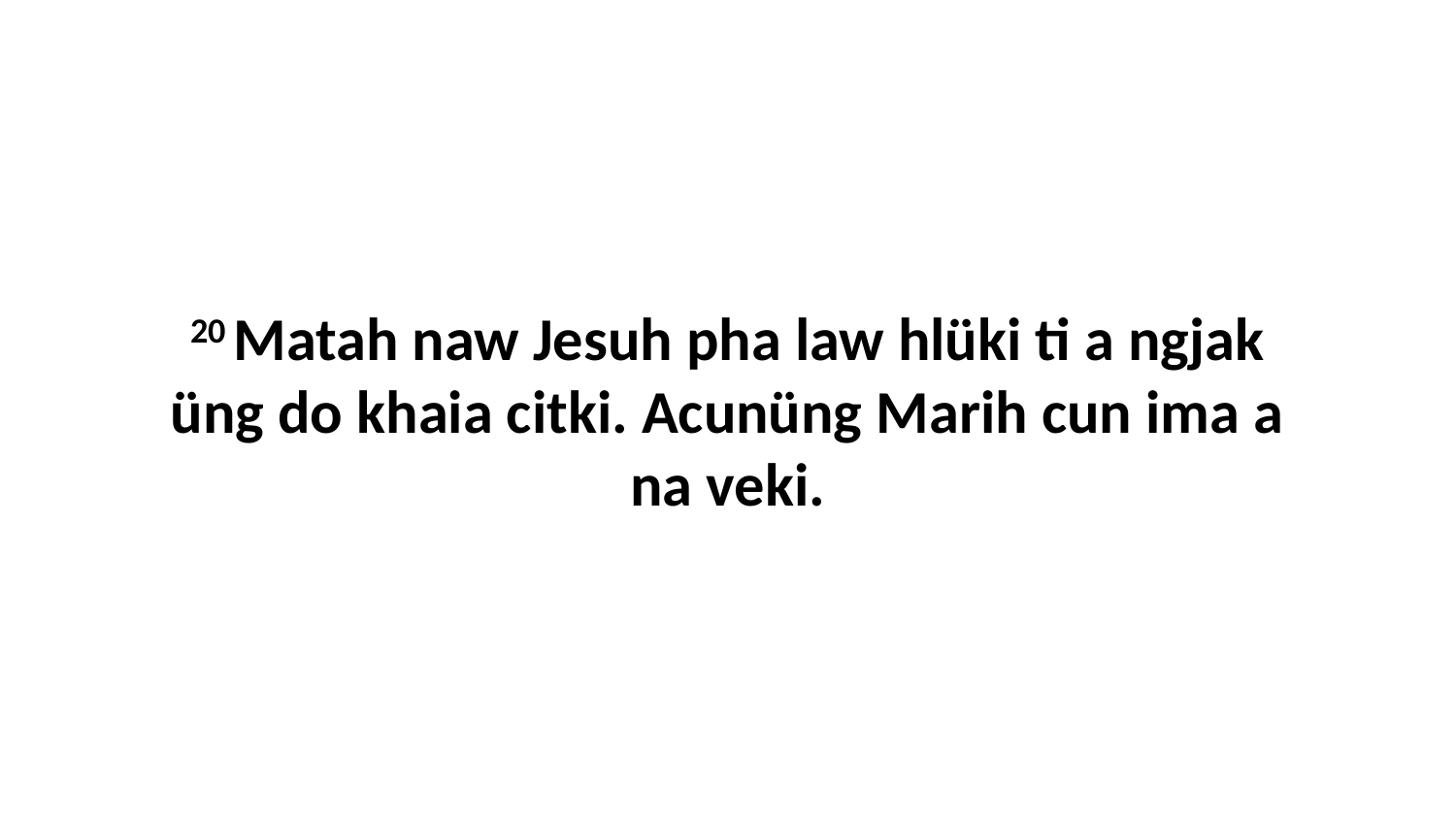

20 Matah naw Jesuh pha law hlüki ti a ngjak üng do khaia citki. Acunüng Marih cun ima a na veki.